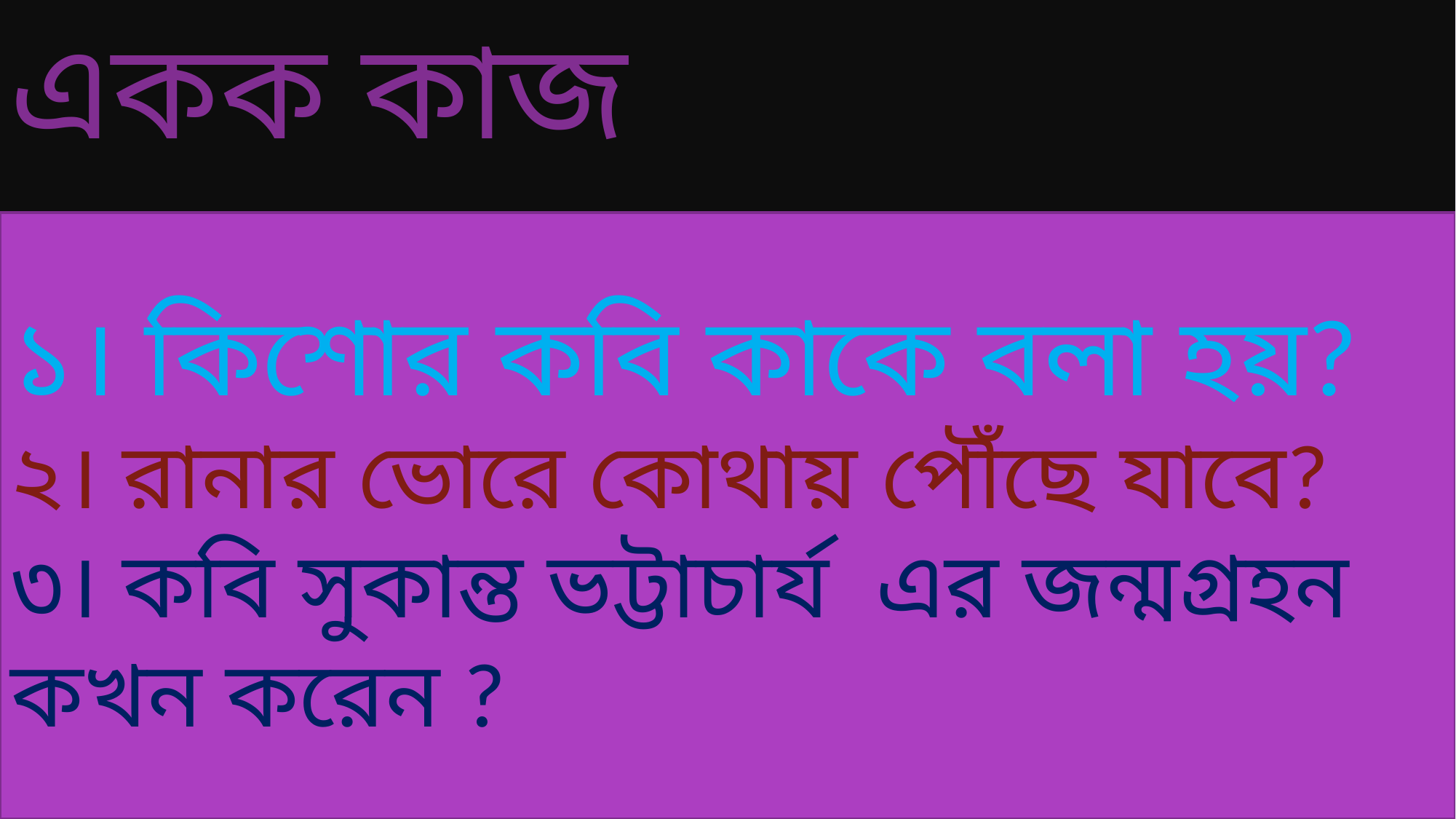

একক কাজ
১। কিশোর কবি কাকে বলা হয়?
২। রানার ভোরে কোথায় পৌঁছে যাবে?
৩। কবি সুকান্ত ভট্টাচার্য  এর জন্মগ্রহন কখন করেন ?